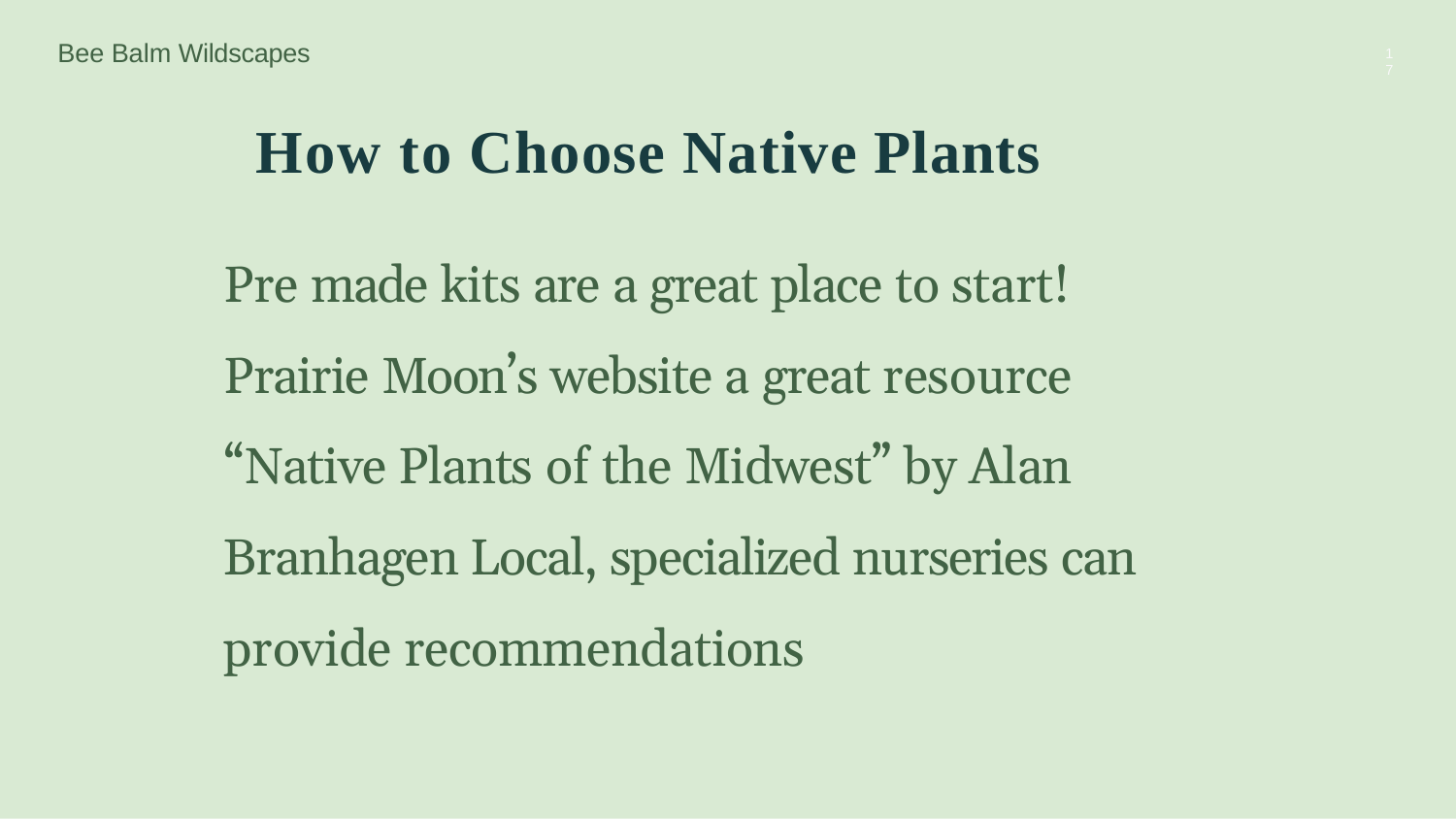

Bee Balm Wildscapes
17
# How to Choose Native Plants
Pre made kits are a great place to start!
Prairie Moon’s website a great resource
“Native Plants of the Midwest” by Alan Branhagen Local, specialized nurseries can provide recommendations